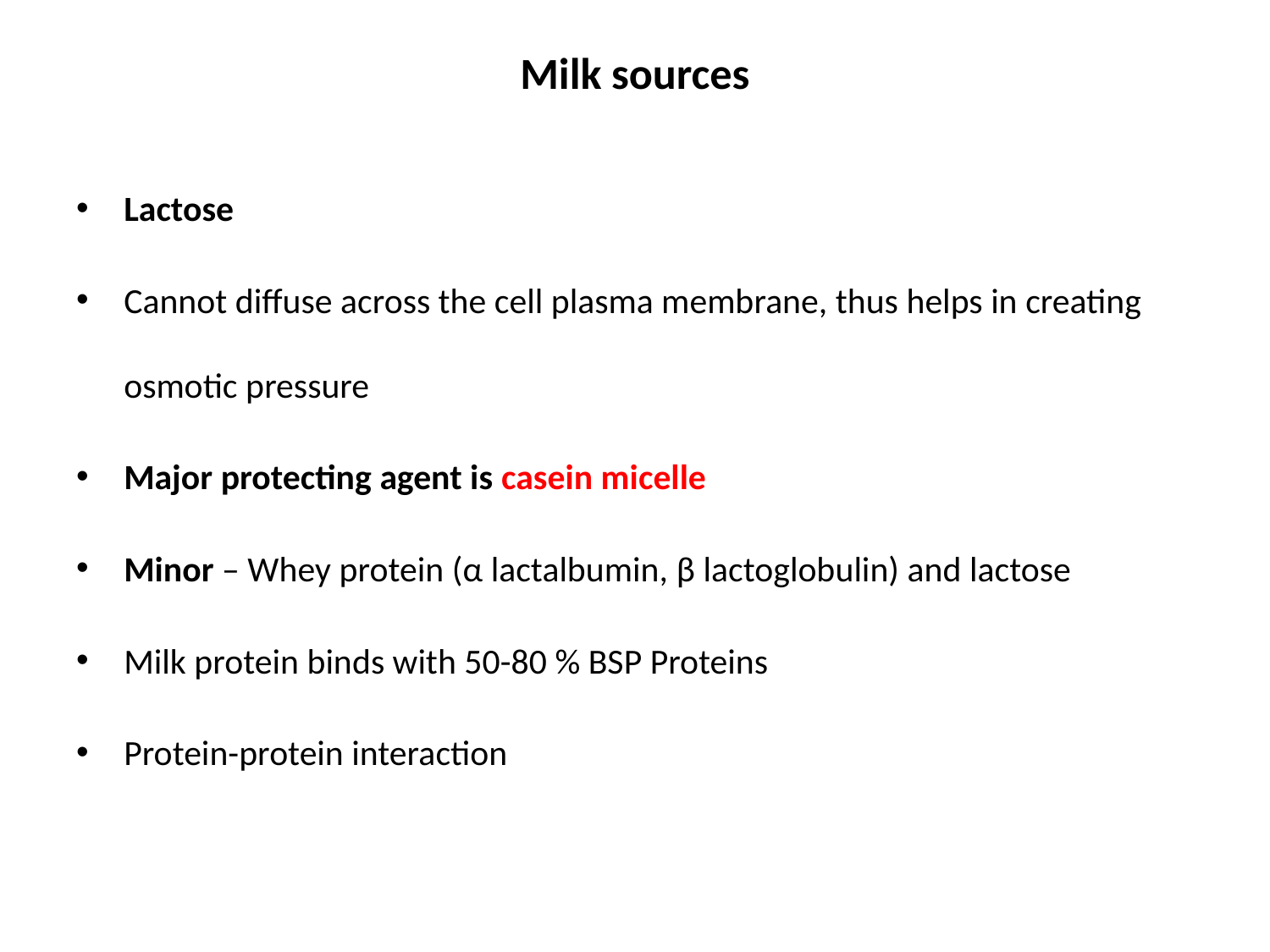

# Milk sources
Lactose
Cannot diffuse across the cell plasma membrane, thus helps in creating osmotic pressure
Major protecting agent is casein micelle
Minor – Whey protein (α lactalbumin, β lactoglobulin) and lactose
Milk protein binds with 50-80 % BSP Proteins
Protein-protein interaction